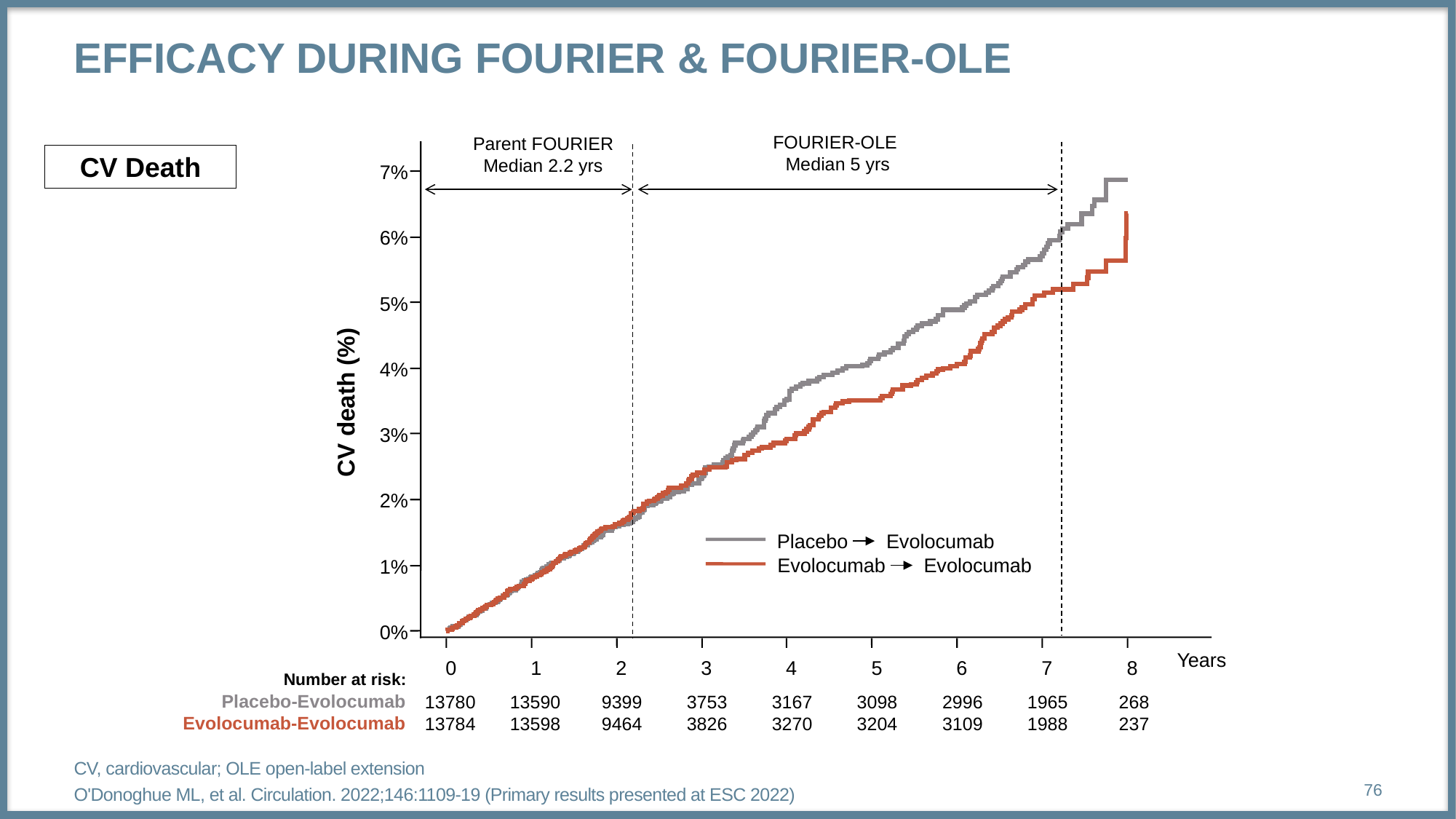

# Efficacy During FOURIER & FOURIER-OLE
FOURIER-OLE
Median 5 yrs
Parent FOURIER
Median 2.2 yrs

CV Death
7%

6%

5%

4%

CV death (%)
3%

2%

Placebo       Evolocumab

Evolocumab       Evolocumab
1%

0%

Years
0
1
2
3
4
5
6
7
8
Number at risk:
Placebo-Evolocumab
13780
13590
9399
3753
3167
3098
2996
1965
268
Evolocumab-Evolocumab
13784
13598
9464
3826
3270
3204
3109
1988
237
CV, cardiovascular; OLE open-label extension
O'Donoghue ML, et al. Circulation. 2022;146:1109-19 (Primary results presented at ESC 2022)
76